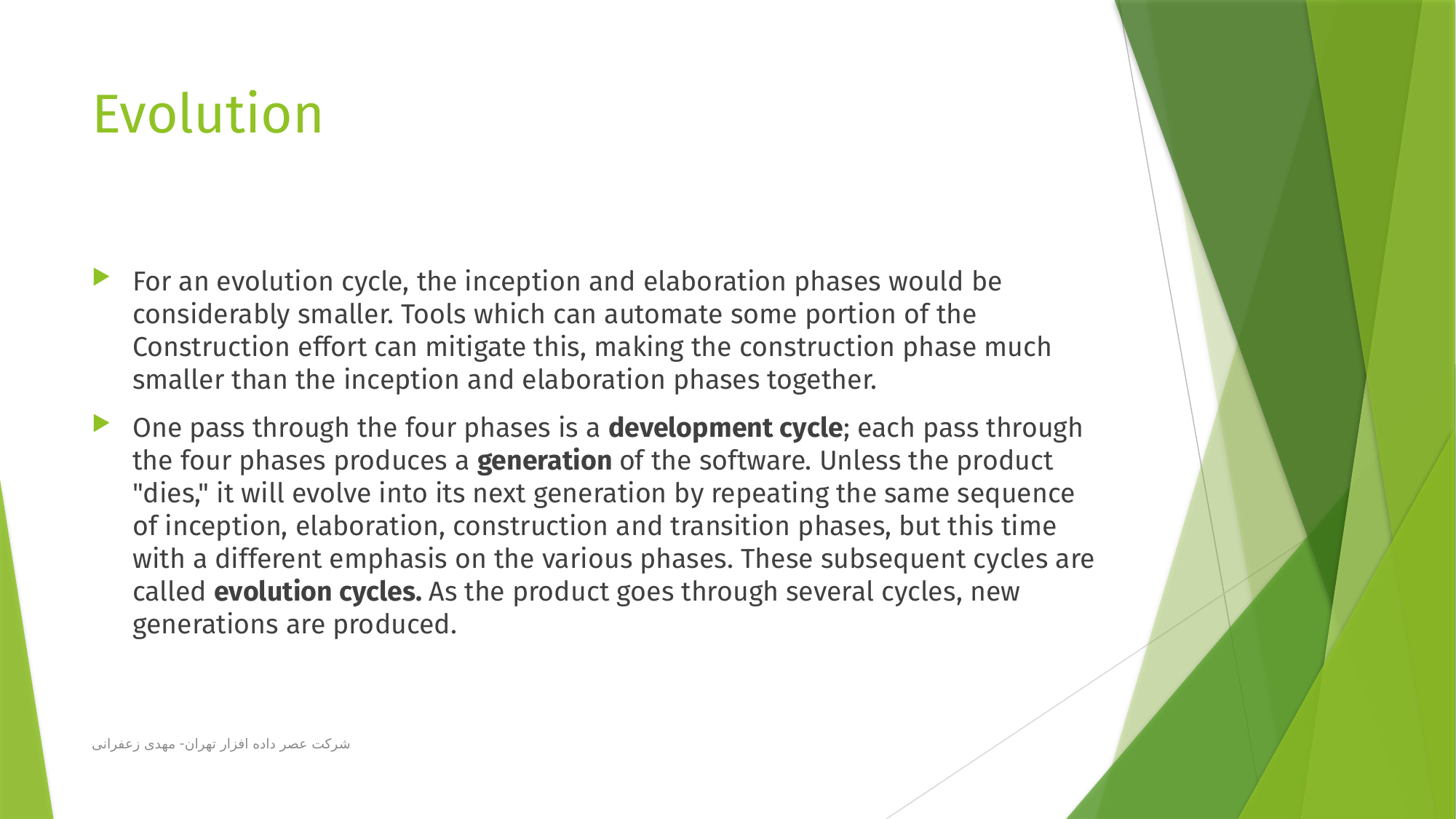

# Evolution
For an evolution cycle, the inception and elaboration phases would be considerably smaller. Tools which can automate some portion of the Construction effort can mitigate this, making the construction phase much smaller than the inception and elaboration phases together.
One pass through the four phases is a development cycle; each pass through the four phases produces a generation of the software. Unless the product "dies," it will evolve into its next generation by repeating the same sequence of inception, elaboration, construction and transition phases, but this time with a different emphasis on the various phases. These subsequent cycles are called evolution cycles. As the product goes through several cycles, new generations are produced.

شرکت عصر داده افزار تهران- مهدی زعفرانی